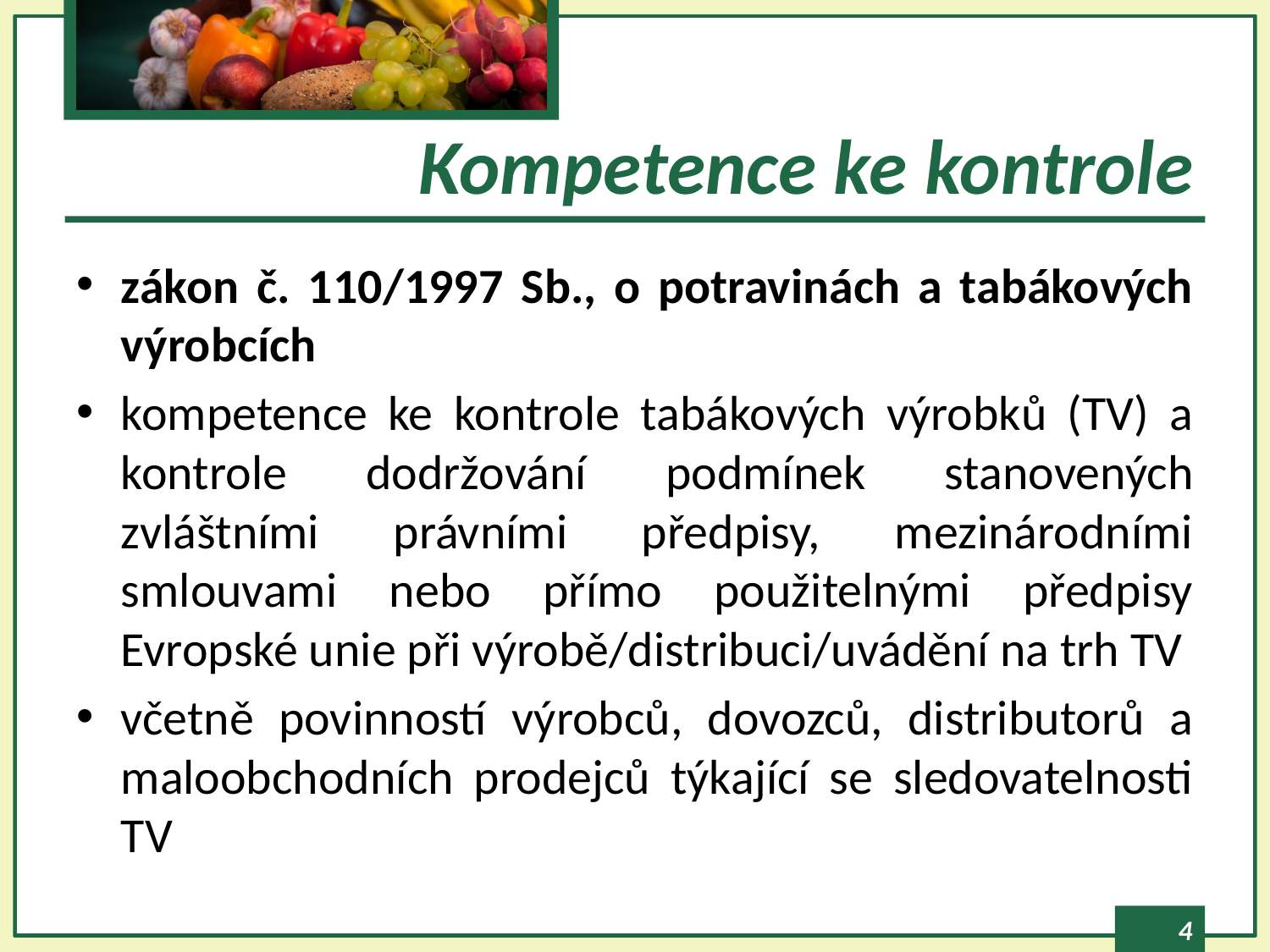

# Kompetence ke kontrole
zákon č. 110/1997 Sb., o potravinách a tabákových výrobcích
kompetence ke kontrole tabákových výrobků (TV) a kontrole dodržování podmínek stanovených zvláštními právními předpisy, mezinárodními smlouvami nebo přímo použitelnými předpisy Evropské unie při výrobě/distribuci/uvádění na trh TV
včetně povinností výrobců, dovozců, distributorů a maloobchodních prodejců týkající se sledovatelnosti TV